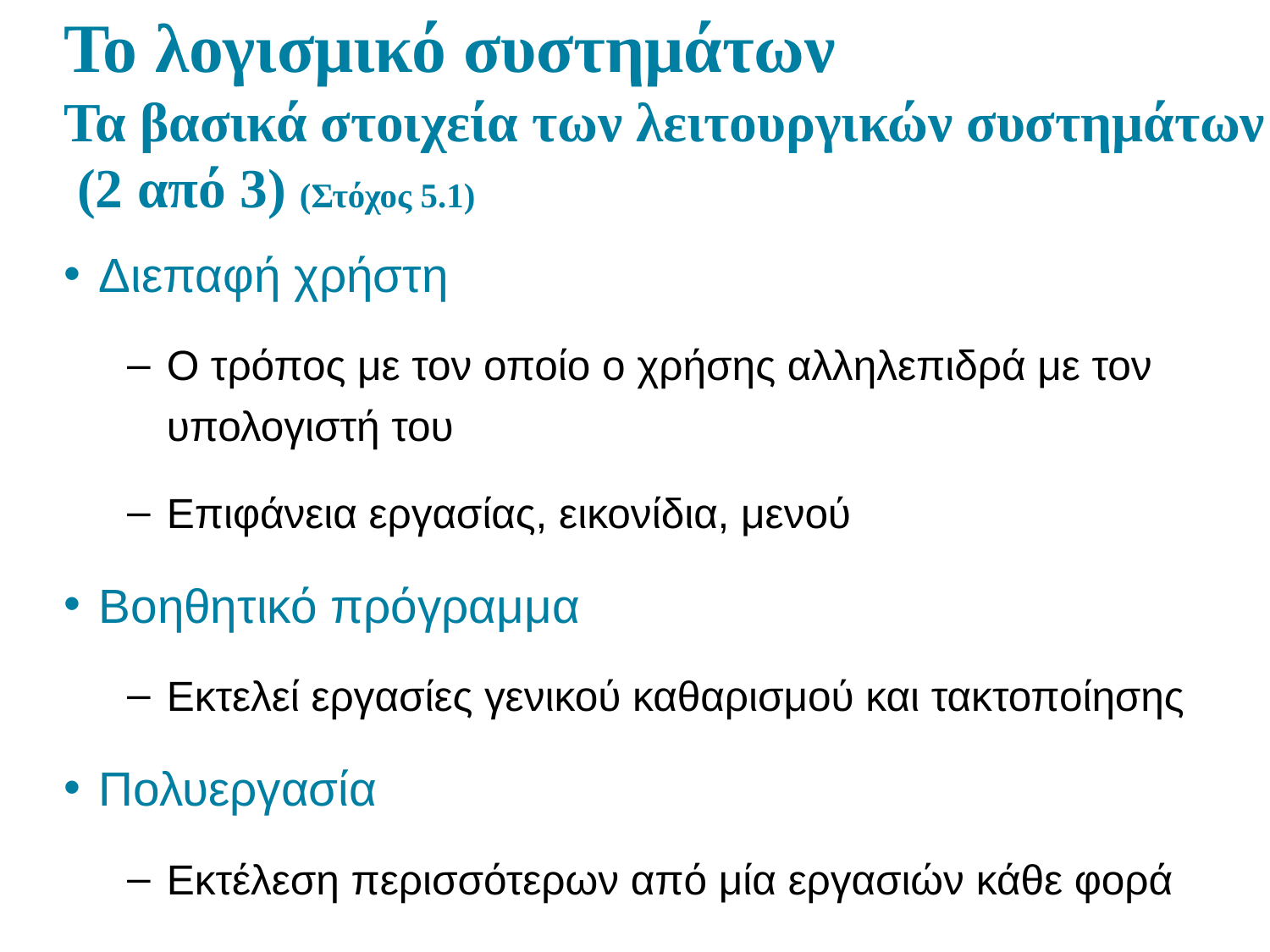

# Το λογισμικό συστημάτων Τα βασικά στοιχεία των λειτουργικών συστημάτων (2 από 3) (Στόχος 5.1)
Διεπαφή χρήστη
Ο τρόπος με τον οποίο ο χρήσης αλληλεπιδρά με τον υπολογιστή του
Επιφάνεια εργασίας, εικονίδια, μενού
Βοηθητικό πρόγραμμα
Εκτελεί εργασίες γενικού καθαρισμού και τακτοποίησης
Πολυεργασία
Εκτέλεση περισσότερων από μία εργασιών κάθε φορά